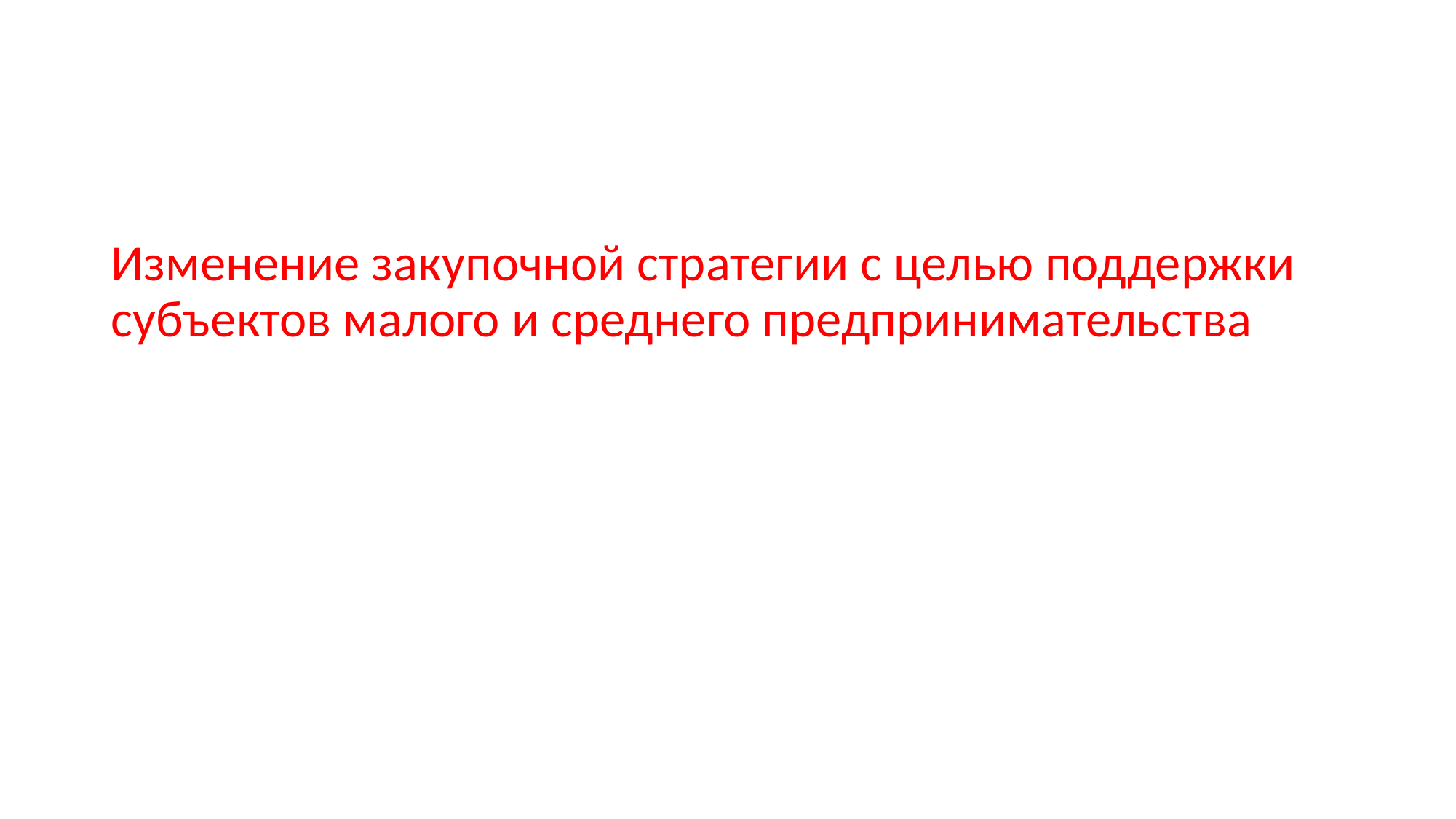

# Изменение закупочной стратегии с целью поддержки субъектов малого и среднего предпринимательства